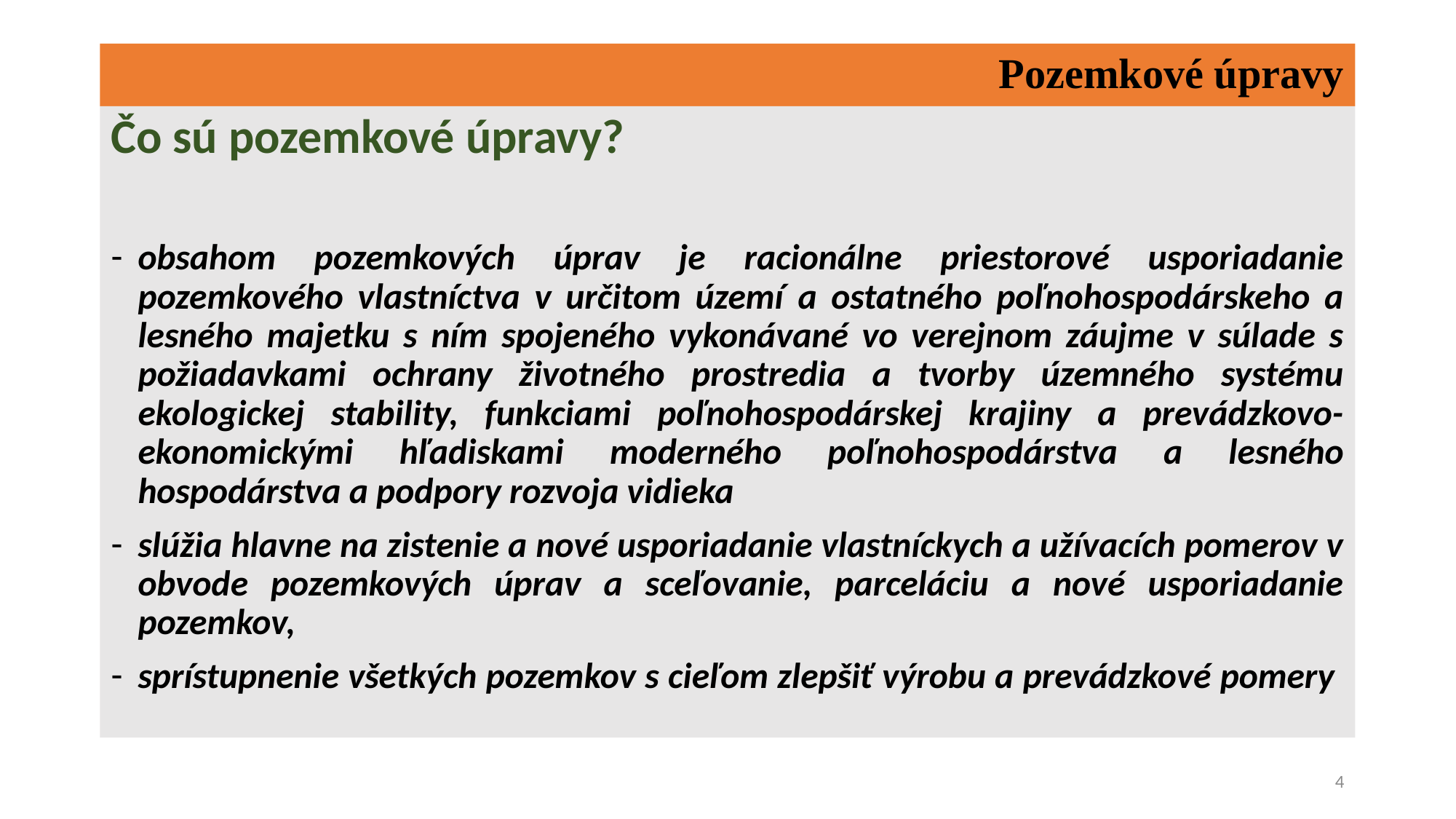

# Pozemkové úpravy
Čo sú pozemkové úpravy?

obsahom pozemkových úprav je racionálne priestorové usporiadanie pozemkového vlastníctva v určitom území a ostatného poľnohospodárskeho a lesného majetku s ním spojeného vykonávané vo verejnom záujme v súlade s požiadavkami ochrany životného prostredia a tvorby územného systému ekologickej stability, funkciami poľnohospodárskej krajiny a prevádzkovo-ekonomickými hľadiskami moderného poľnohospodárstva a lesného hospodárstva a podpory rozvoja vidieka
slúžia hlavne na zistenie a nové usporiadanie vlastníckych a užívacích pomerov v obvode pozemkových úprav a sceľovanie, parceláciu a nové usporiadanie pozemkov,
sprístupnenie všetkých pozemkov s cieľom zlepšiť výrobu a prevádzkové pomery
4